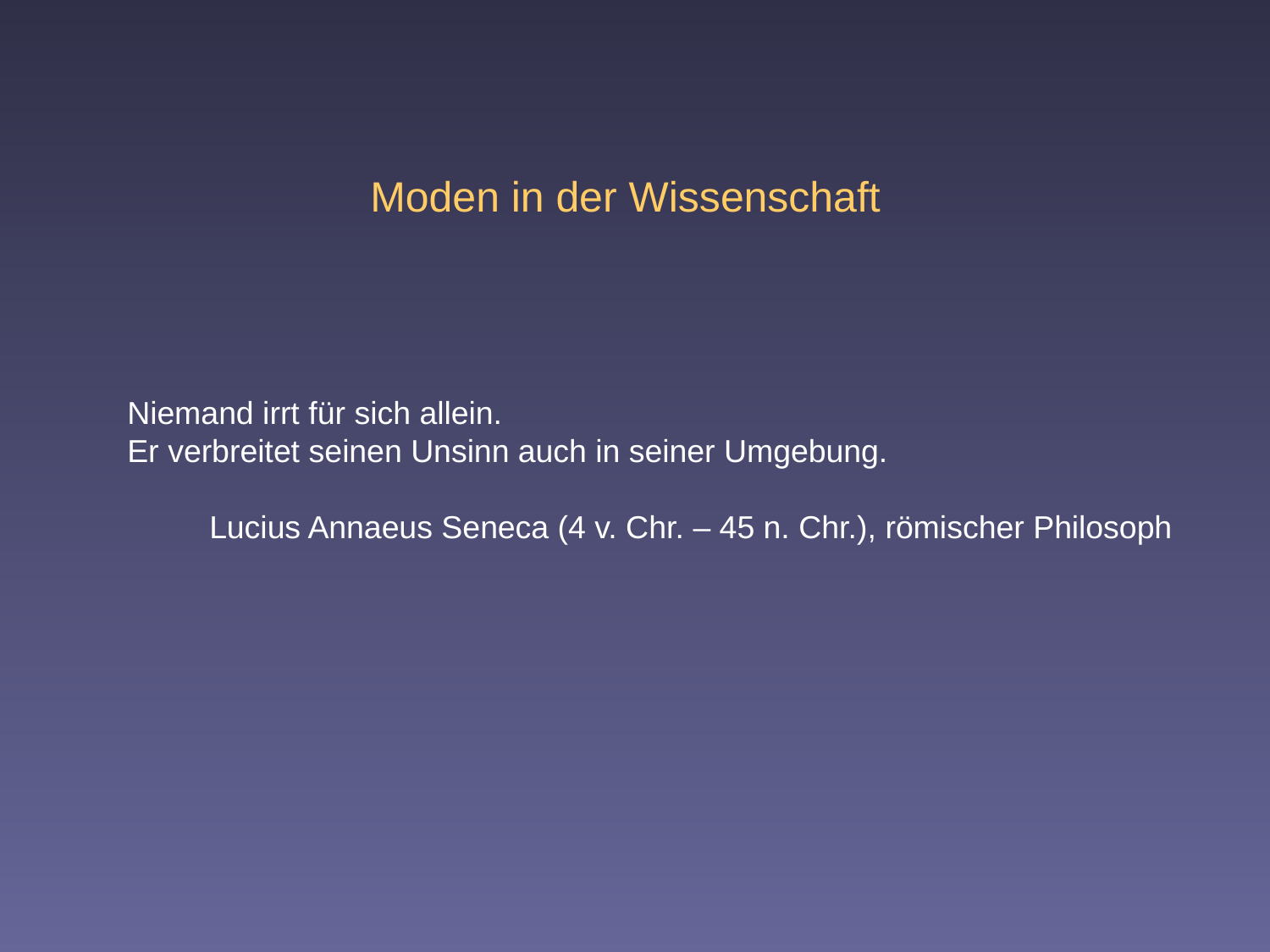

Moden in der Wissenschaft
Niemand irrt für sich allein.
Er verbreitet seinen Unsinn auch in seiner Umgebung.

Lucius Annaeus Seneca (4 v. Chr. – 45 n. Chr.), römischer Philosoph